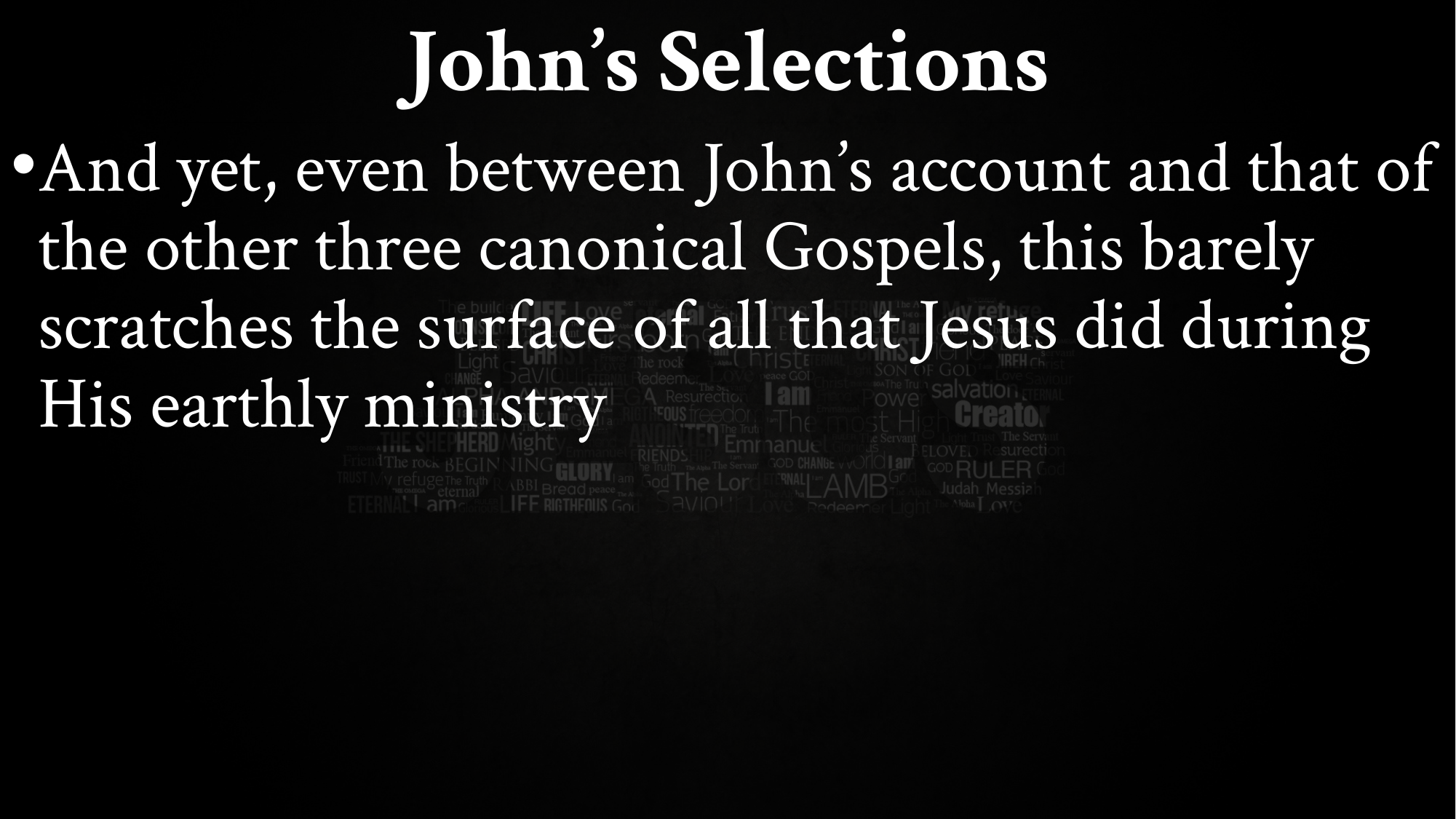

# John’s Selections
And yet, even between John’s account and that of the other three canonical Gospels, this barely scratches the surface of all that Jesus did during His earthly ministry